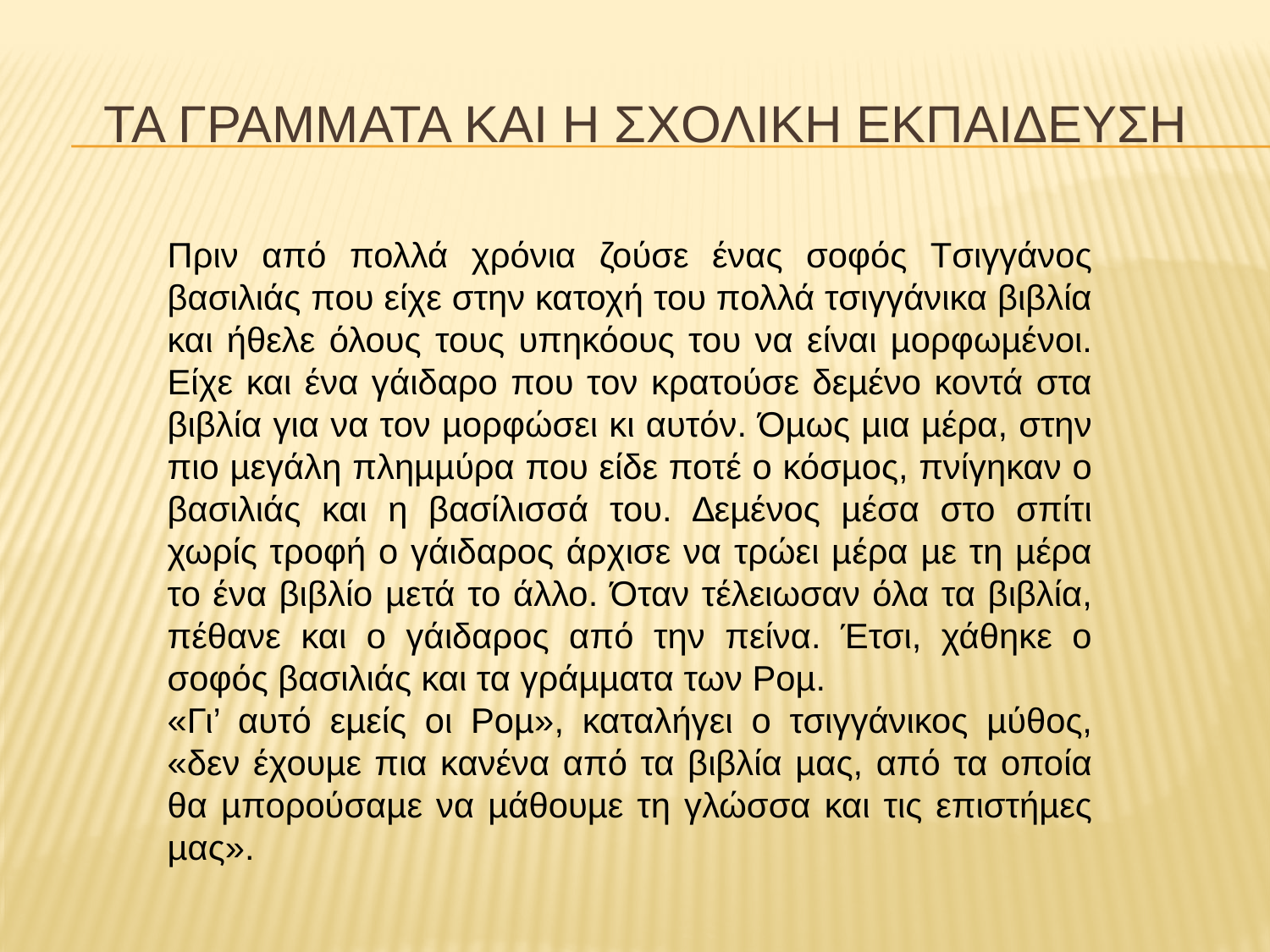

# Τα γραμματα και η σχολικη εκπαιδευση
Πριν από πολλά χρόνια ζούσε ένας σοφός Tσιγγάνος βασιλιάς που είχε στην κατοχή του πολλά τσιγγάνικα βιβλία και ήθελε όλους τους υπηκόους του να είναι µορφωµένοι. Eίχε και ένα γάιδαρο που τον κρατούσε δεµένο κοντά στα βιβλία για να τον µορφώσει κι αυτόν. Όµως µια µέρα, στην πιο µεγάλη πληµµύρα που είδε ποτέ ο κόσµος, πνίγηκαν ο βασιλιάς και η βασίλισσά του. ∆εµένος µέσα στο σπίτι χωρίς τροφή ο γάιδαρος άρχισε να τρώει µέρα µε τη µέρα το ένα βιβλίο µετά το άλλο. Όταν τέλειωσαν όλα τα βιβλία, πέθανε και ο γάιδαρος από την πείνα. Έτσι, χάθηκε ο σοφός βασιλιάς και τα γράµµατα των Pοµ.
«Γι’ αυτό εµείς οι Pοµ», καταλήγει ο τσιγγάνικος µύθος, «δεν έχουµε πια κανένα από τα βιβλία µας, από τα οποία θα µπορούσαµε να µάθουµε τη γλώσσα και τις επιστήµες µας».